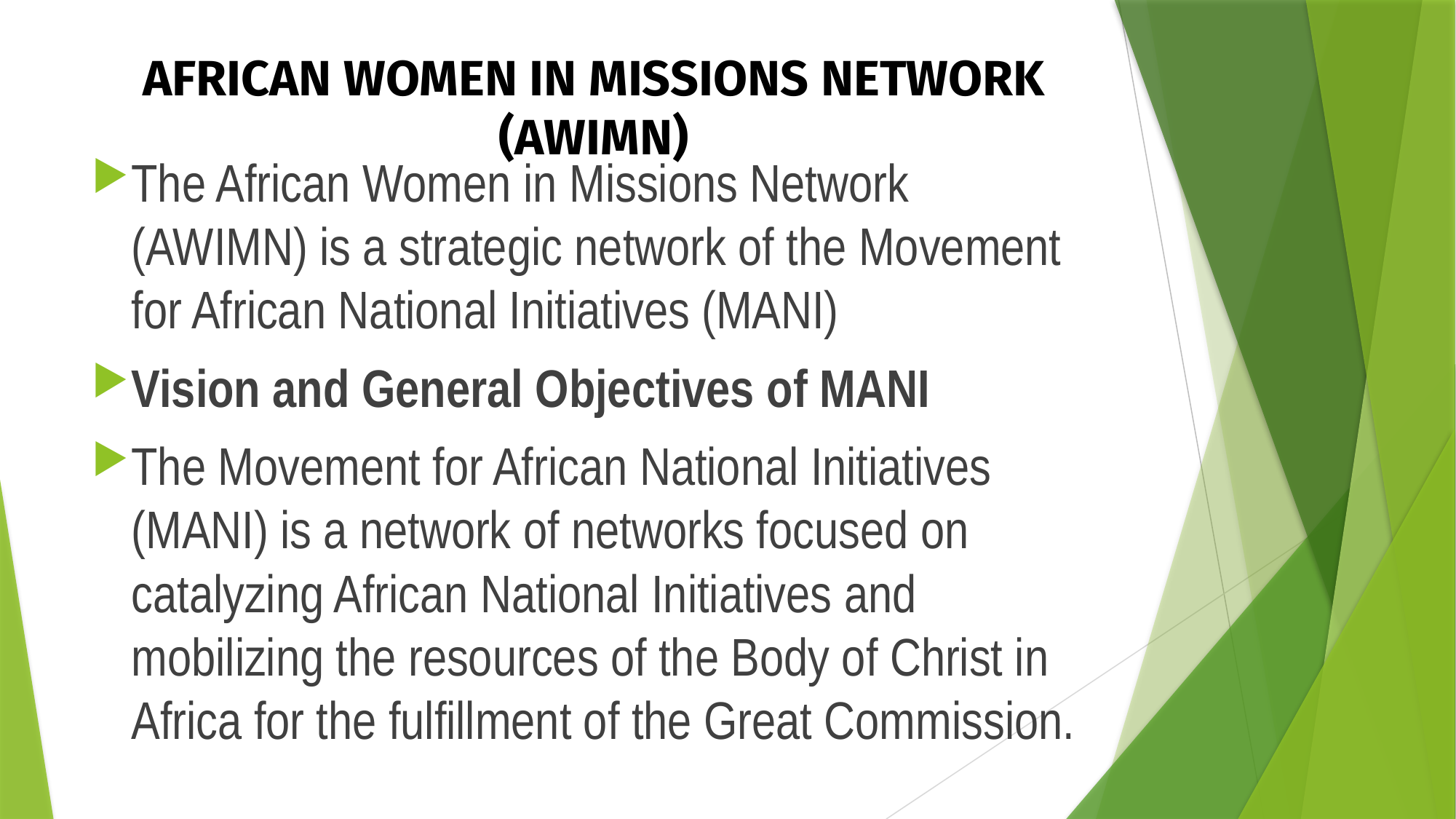

# AFRICAN WOMEN IN MISSIONS NETWORK (AWIMN)
The African Women in Missions Network (AWIMN) is a strategic network of the Movement for African National Initiatives (MANI)
Vision and General Objectives of MANI
The Movement for African National Initiatives (MANI) is a network of networks focused on catalyzing African National Initiatives and mobilizing the resources of the Body of Christ in Africa for the fulfillment of the Great Commission.